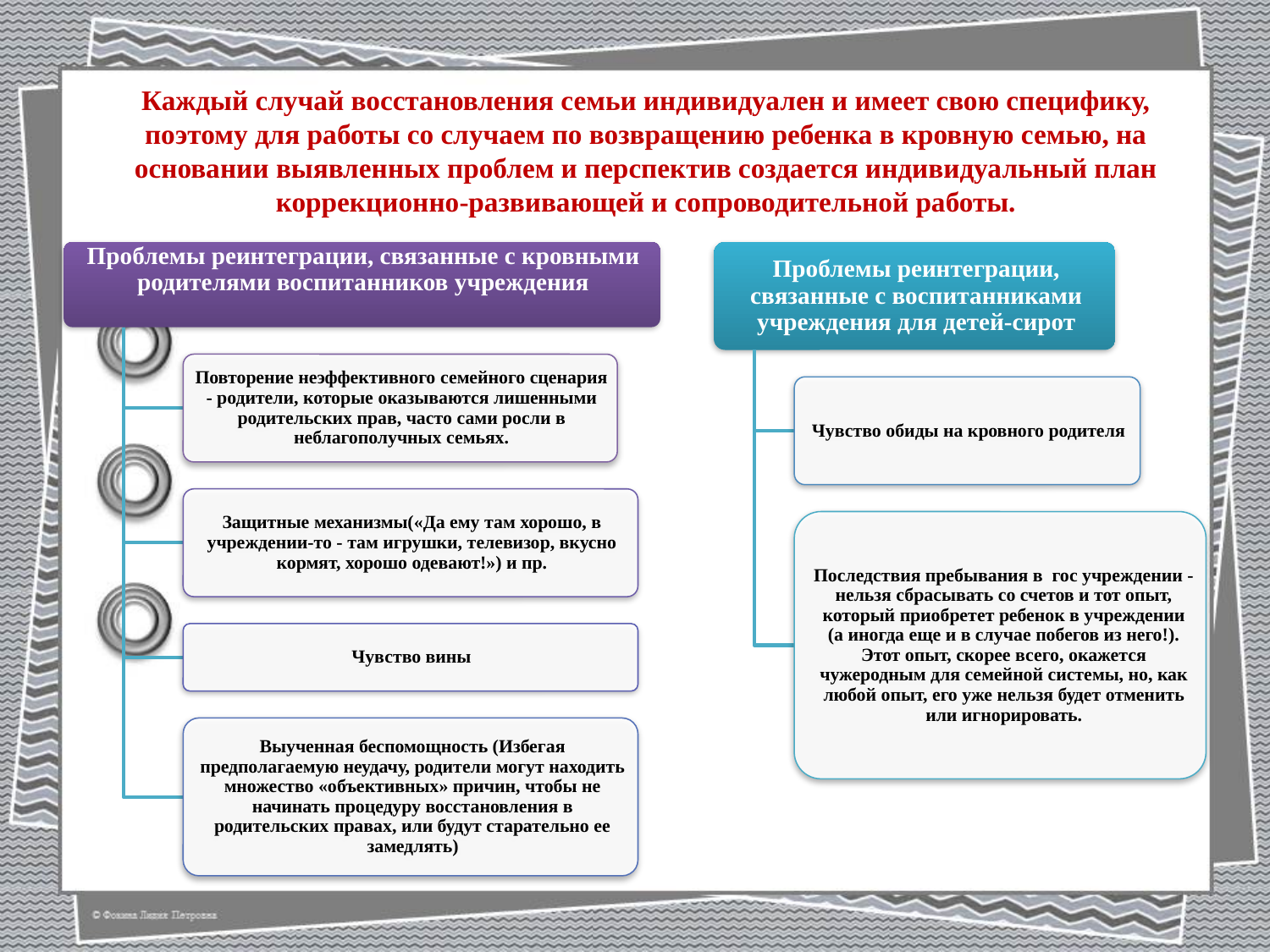

# Каждый случай восстановления семьи индивидуален и имеет свою специфику, поэтому для работы со случаем по возвращению ребенка в кровную семью, на основании выявленных проблем и перспектив создается индивидуальный план коррекционно-развивающей и сопроводительной работы.
Проблемы реинтеграции, связанные с кровными родителями воспитанников учреждения
Повторение неэффективного семейного сценария - родители, которые оказываются лишенными родительских прав, часто сами росли в неблагополучных семьях.
Защитные механизмы(«Да ему там хорошо, в учреждении-то - там игрушки, телевизор, вкусно кормят, хорошо одевают!») и пр.
Чувство вины
Выученная беспомощность (Избегая предполагаемую неудачу, родители могут находить множество «объективных» причин, чтобы не начинать процедуру восстановления в родительских правах, или будут старательно ее замедлять)
Проблемы реинтеграции, связанные с воспитанниками учреждения для детей-сирот
Чувство обиды на кровного родителя
Последствия пребывания в  гос учреждении - нельзя сбрасывать со счетов и тот опыт, который приобретет ребенок в учреждении (а иногда еще и в случае побегов из него!). Этот опыт, скорее всего, окажется чужеродным для семейной системы, но, как любой опыт, его уже нельзя будет отменить или игнорировать.